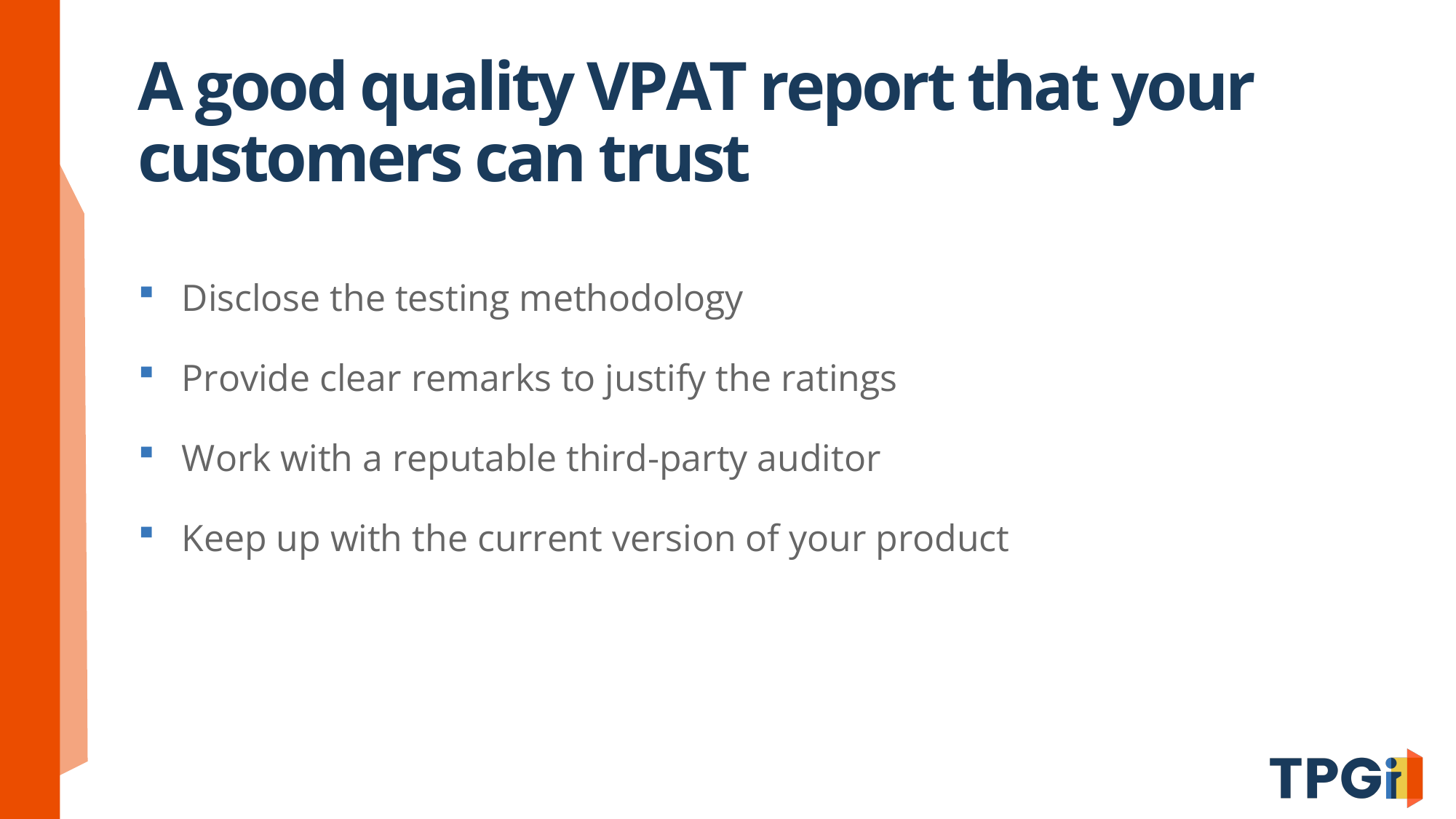

# A good quality VPAT report that your customers can trust
Disclose the testing methodology
Provide clear remarks to justify the ratings
Work with a reputable third-party auditor
Keep up with the current version of your product